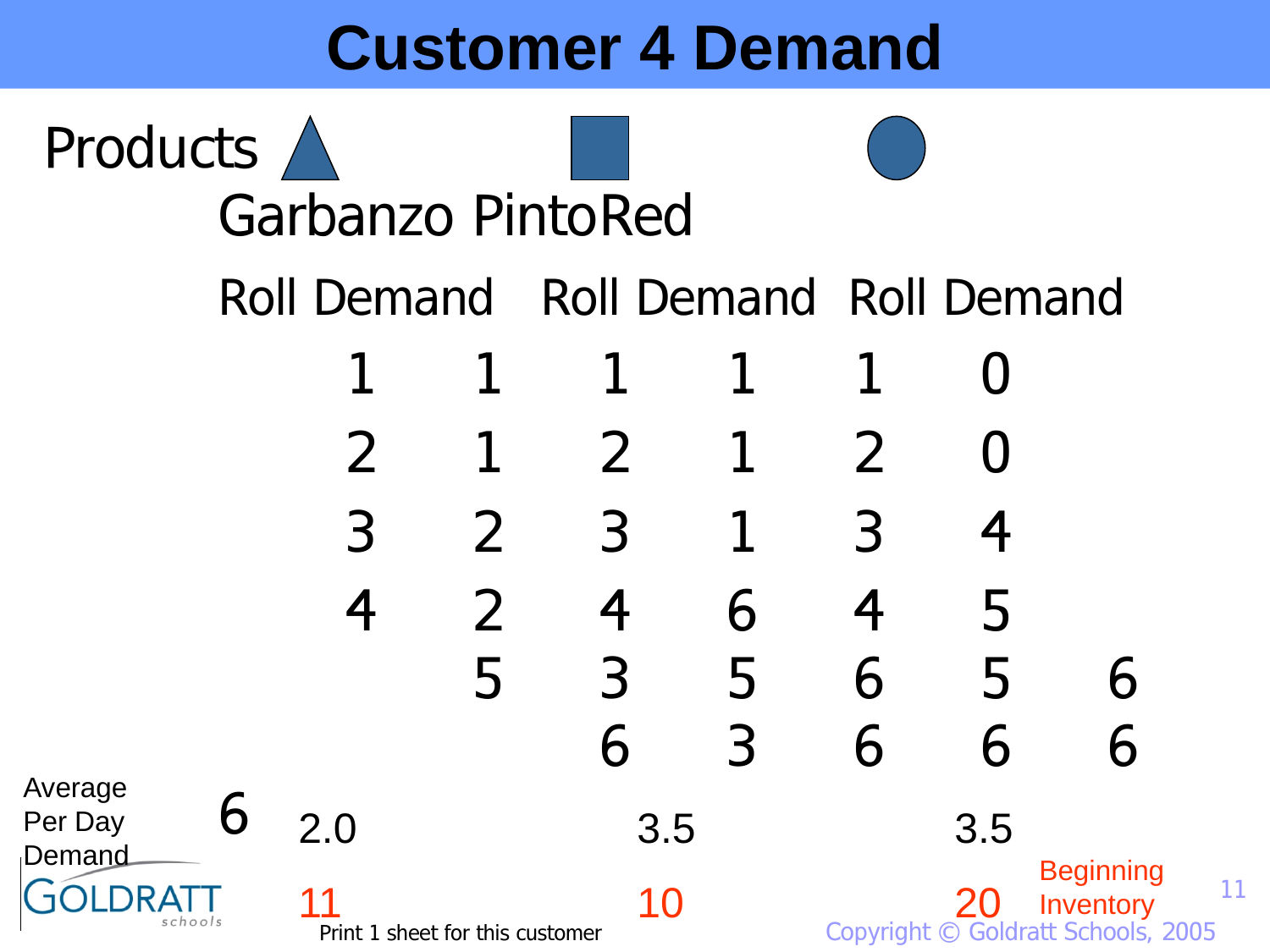

Customer 4 Demand
Products
	Garbanzo	Pinto	Red
		Roll Demand   Roll Demand  Roll Demand
			1	1	1	1	1	0
			2	1	2	1	2	0
			3	2	3	1	3	4
			4	2	4	6	4	5				5	3	5	6	5	6				6	3	6	6	6	6

Average
Per Day
Demand
2.0
3.5
3.5
Beginning Inventory

11
10
20
11
Copyright © Goldratt Schools, 2005
Print 1 sheet for this customer